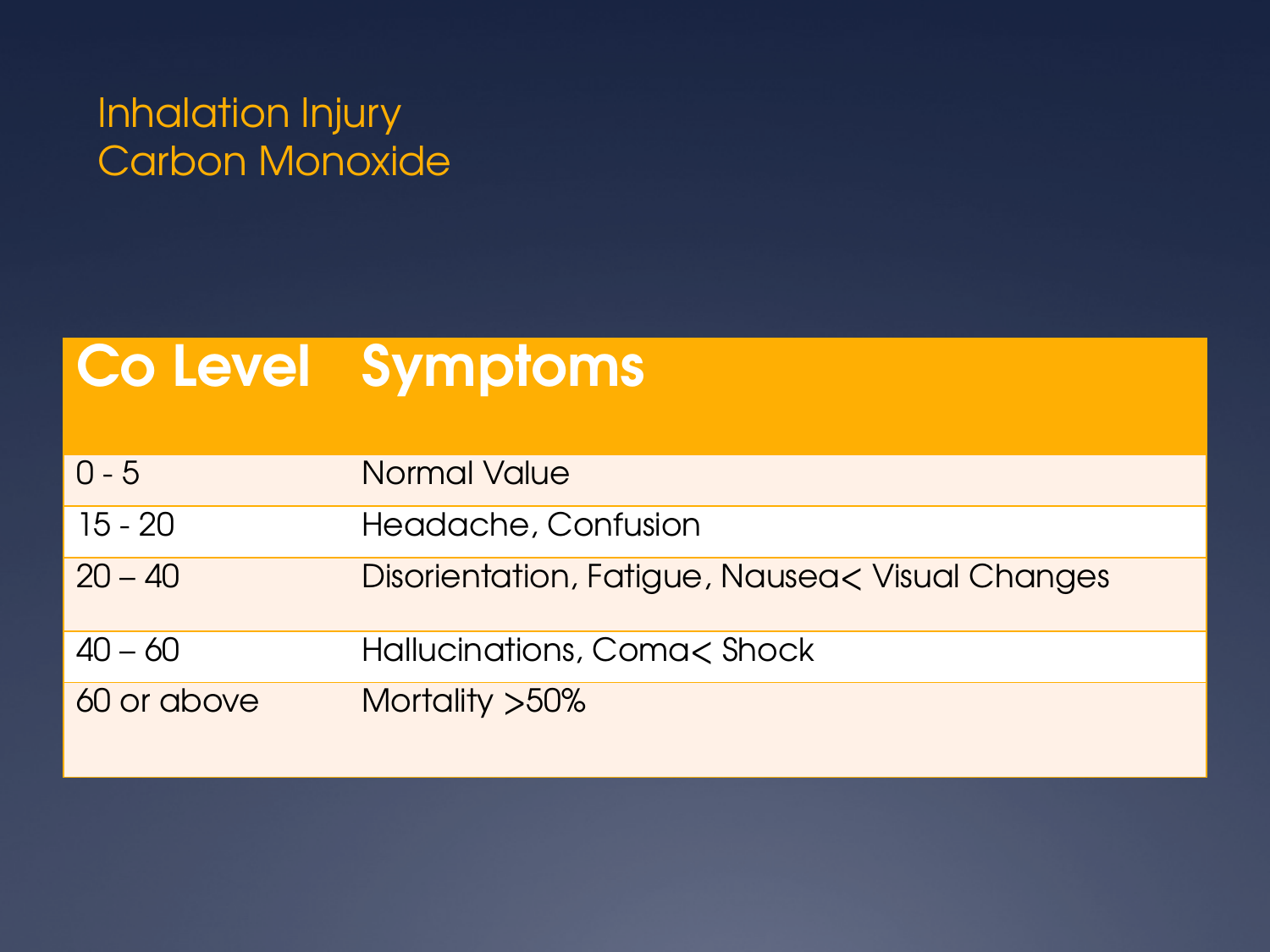

# Inhalation Injury Carbon Monoxide

| Co Level | Symptoms |
| --- | --- |
| 0 - 5 | Normal Value |
| 15 - 20 | Headache, Confusion |
| 20 – 40 | Disorientation, Fatigue, Nausea< Visual Changes |
| 40 – 60 | Hallucinations, Coma< Shock |
| 60 or above | Mortality >50% |